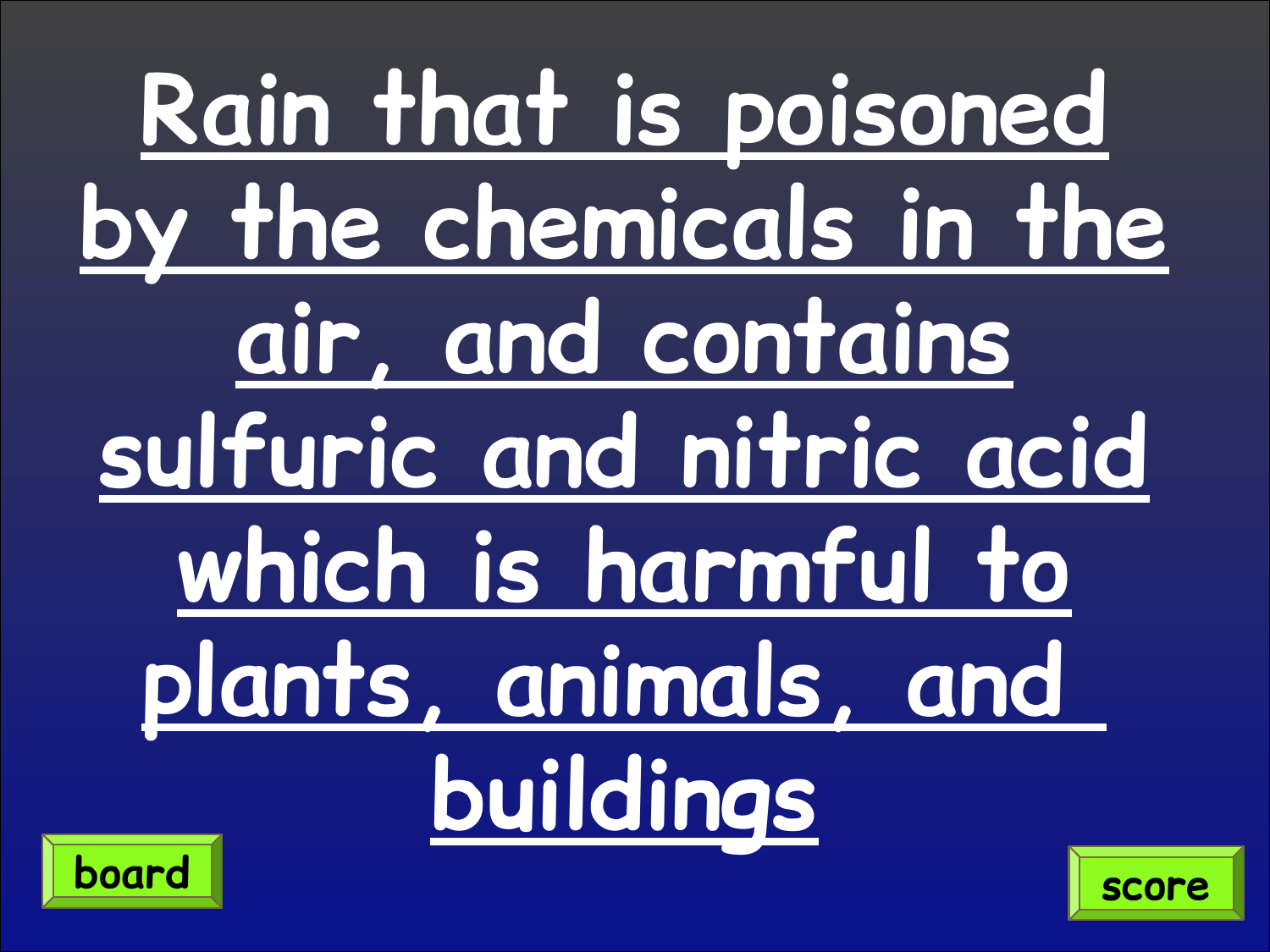

Rain that is poisoned by the chemicals in the air, and contains sulfuric and nitric acid which is harmful to plants, animals, and  buildings
board
score